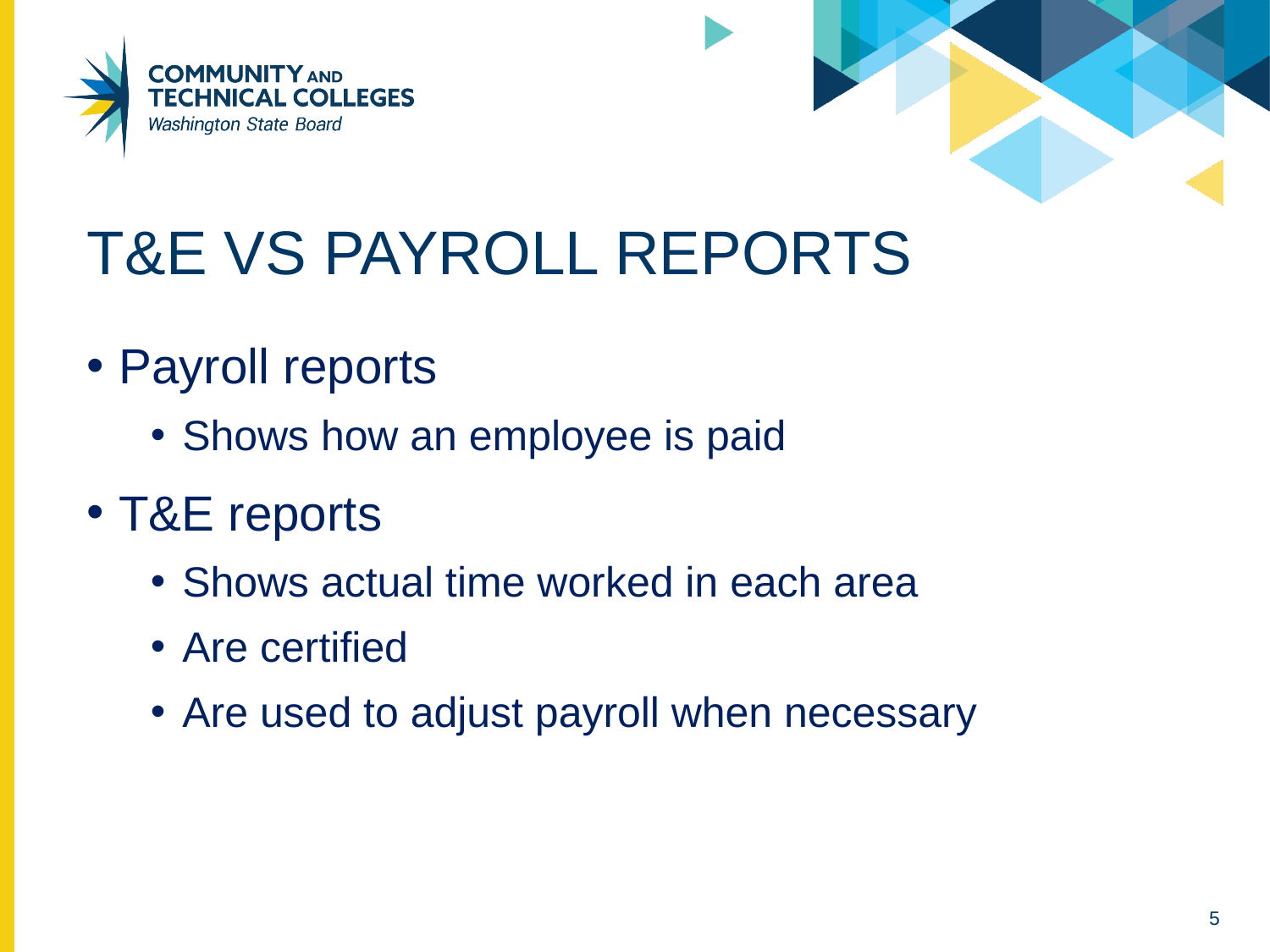

# T&E vs payroll reports
Payroll reports
Shows how an employee is paid
T&E reports
Shows actual time worked in each area
Are certified
Are used to adjust payroll when necessary

5